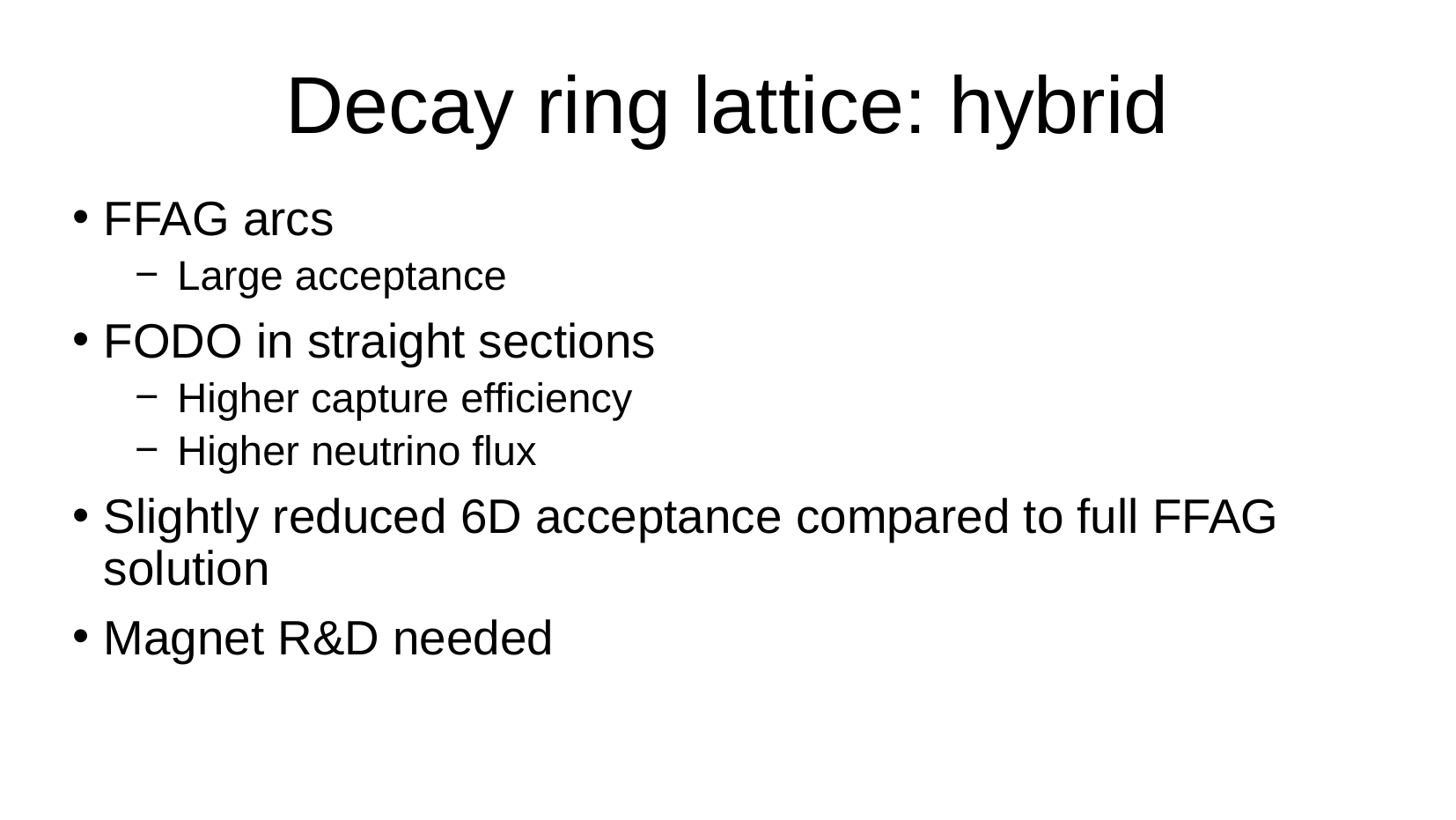

# FFAG arcs
 Large acceptance
FODO in straight sections
 Higher capture efficiency
 Higher neutrino flux
Slightly reduced 6D acceptance compared to full FFAG solution
Magnet R&D needed
Decay ring lattice: hybrid